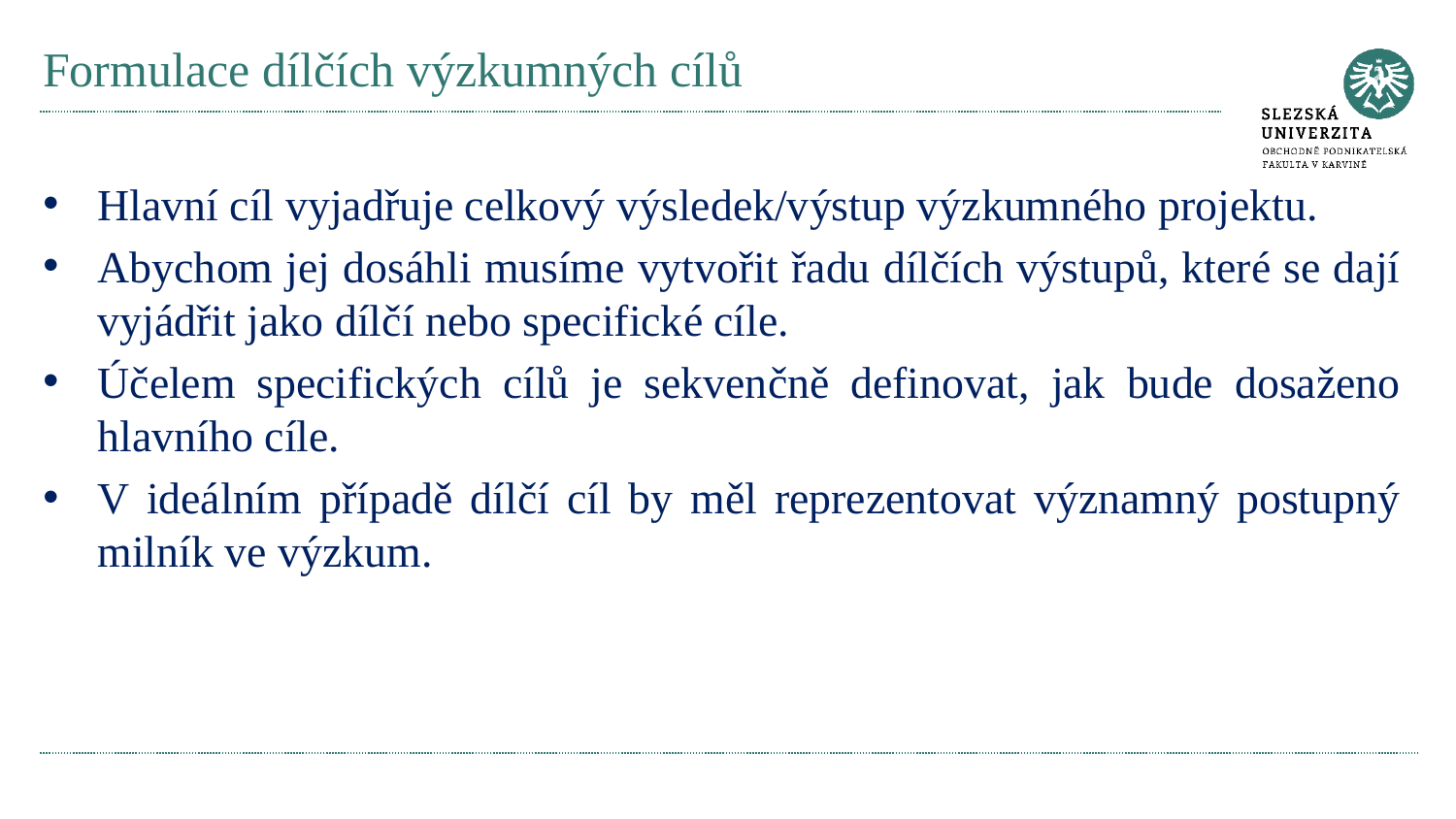

# Formulace dílčích výzkumných cílů
Hlavní cíl vyjadřuje celkový výsledek/výstup výzkumného projektu.
Abychom jej dosáhli musíme vytvořit řadu dílčích výstupů, které se dají vyjádřit jako dílčí nebo specifické cíle.
Účelem specifických cílů je sekvenčně definovat, jak bude dosaženo hlavního cíle.
V ideálním případě dílčí cíl by měl reprezentovat významný postupný milník ve výzkum.